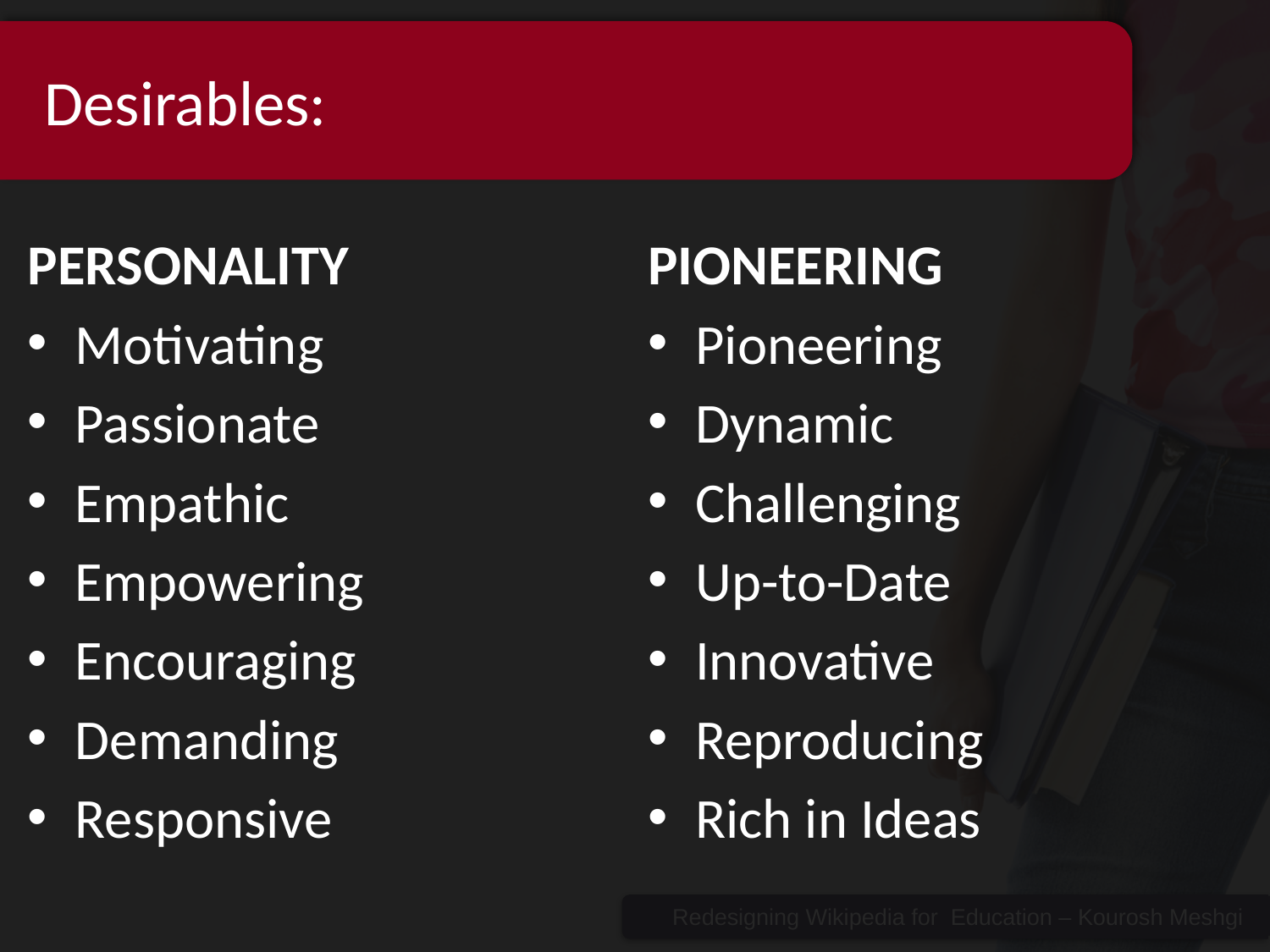

# Desirables:
PERSONALITY
Motivating
Passionate
Empathic
Empowering
Encouraging
Demanding
Responsive
PIONEERING
Pioneering
Dynamic
Challenging
Up-to-Date
Innovative
Reproducing
Rich in Ideas
Redesigning Wikipedia for  Education – Kourosh Meshgi